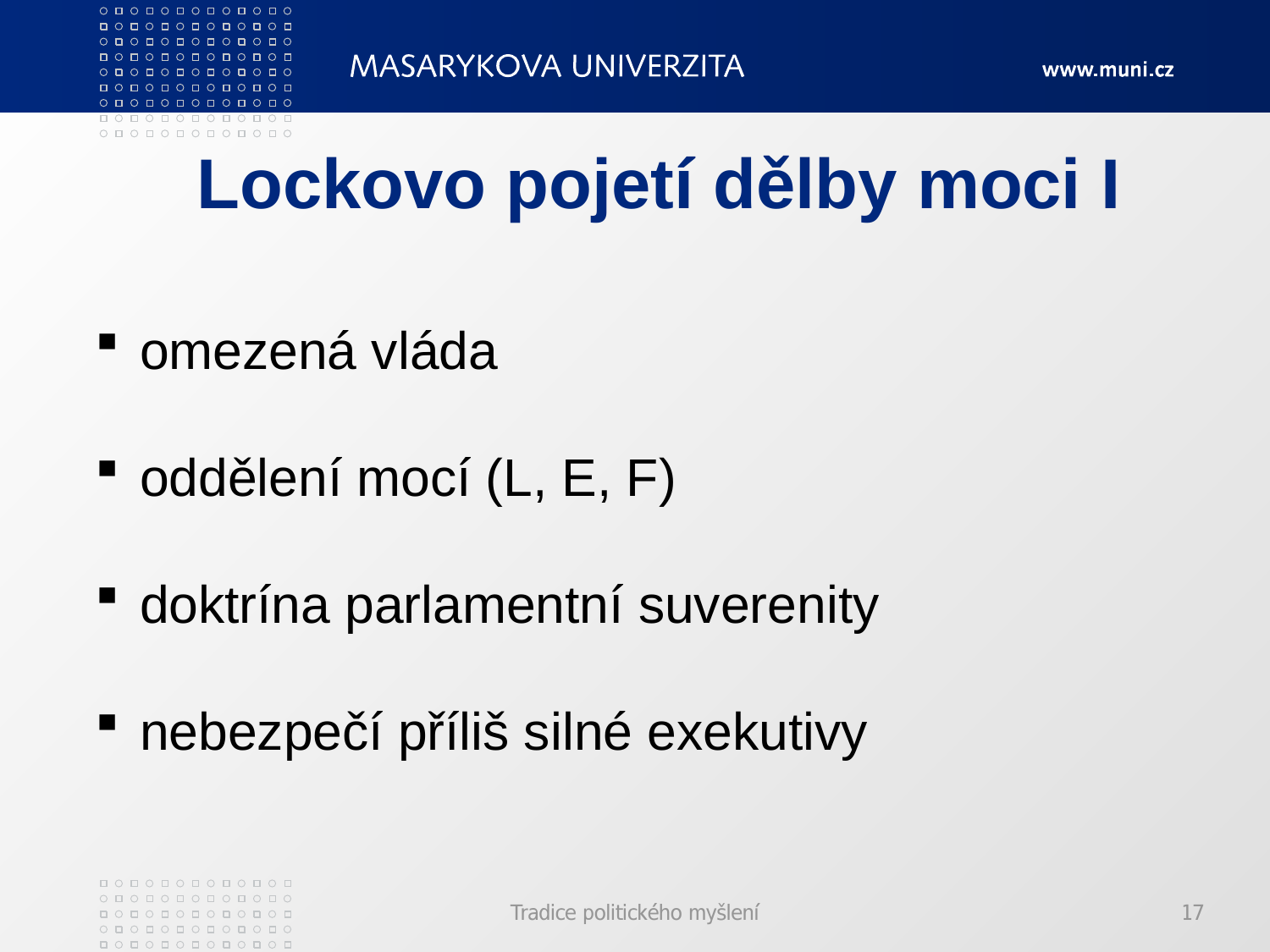

# Lockovo pojetí dělby moci I
 omezená vláda

 oddělení mocí (L, E, F)

 doktrína parlamentní suverenity

 nebezpečí příliš silné exekutivy
Tradice politického myšlení
17